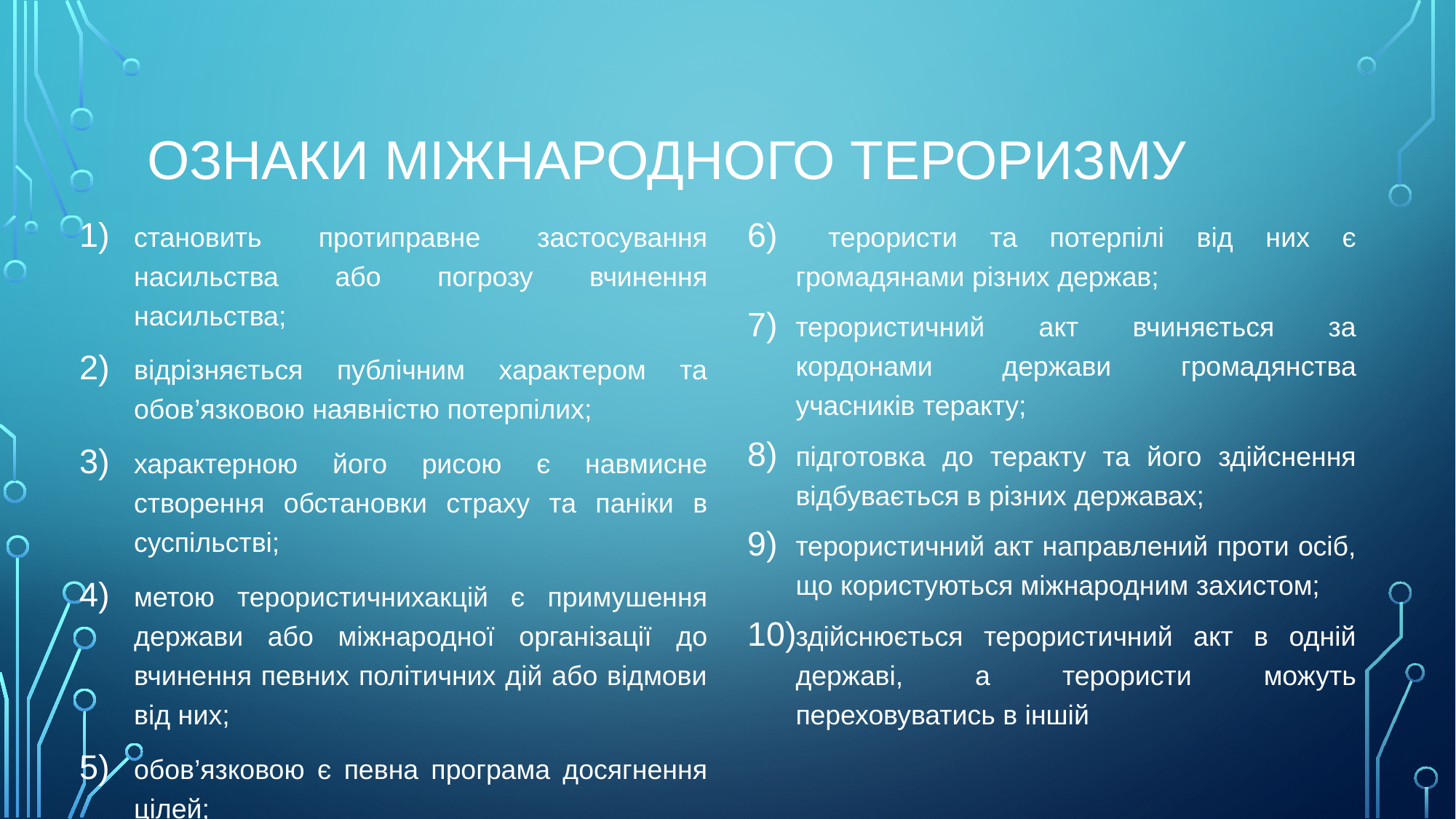

# Ознаки міжнародного тероризму
становить протиправне застосування насильства або погрозу вчинення насильства;
відрізняється публічним характером та обов’язковою наявністю потерпілих;
характерною його рисою є навмисне створення обстановки страху та паніки в суспільстві;
метою терористичнихакцій є примушення держави або міжнародної організації до вчинення певних політичних дій або відмови від них;
обов’язковою є певна програма досягнення цілей;
 терористи та потерпілі від них є громадянами різних держав;
терористичний акт вчиняється за кордонами держави громадянства учасників теракту;
підготовка до теракту та його здійснення відбувається в різних державах;
терористичний акт направлений проти осіб, що користуються міжнародним захистом;
здійснюється терористичний акт в одній державі, а терористи можуть переховуватись в іншій